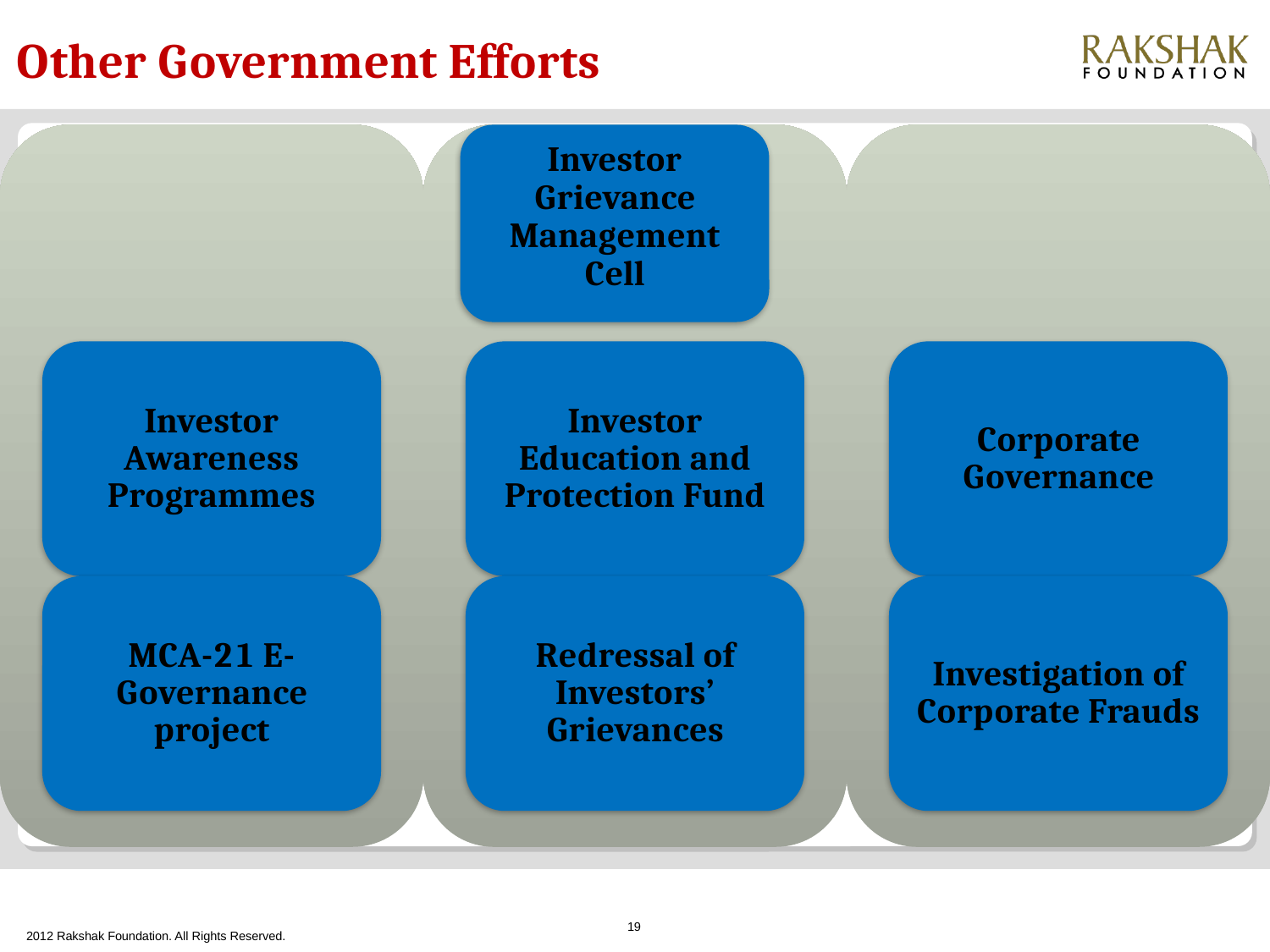

Other Government Efforts

Investor Awareness Programmes
MCA-21 E-Governance project
Investor Education and Protection Fund
Redressal of Investors’ Grievances
Corporate Governance
Investigation of Corporate Frauds
Investor Grievance Management Cell
19